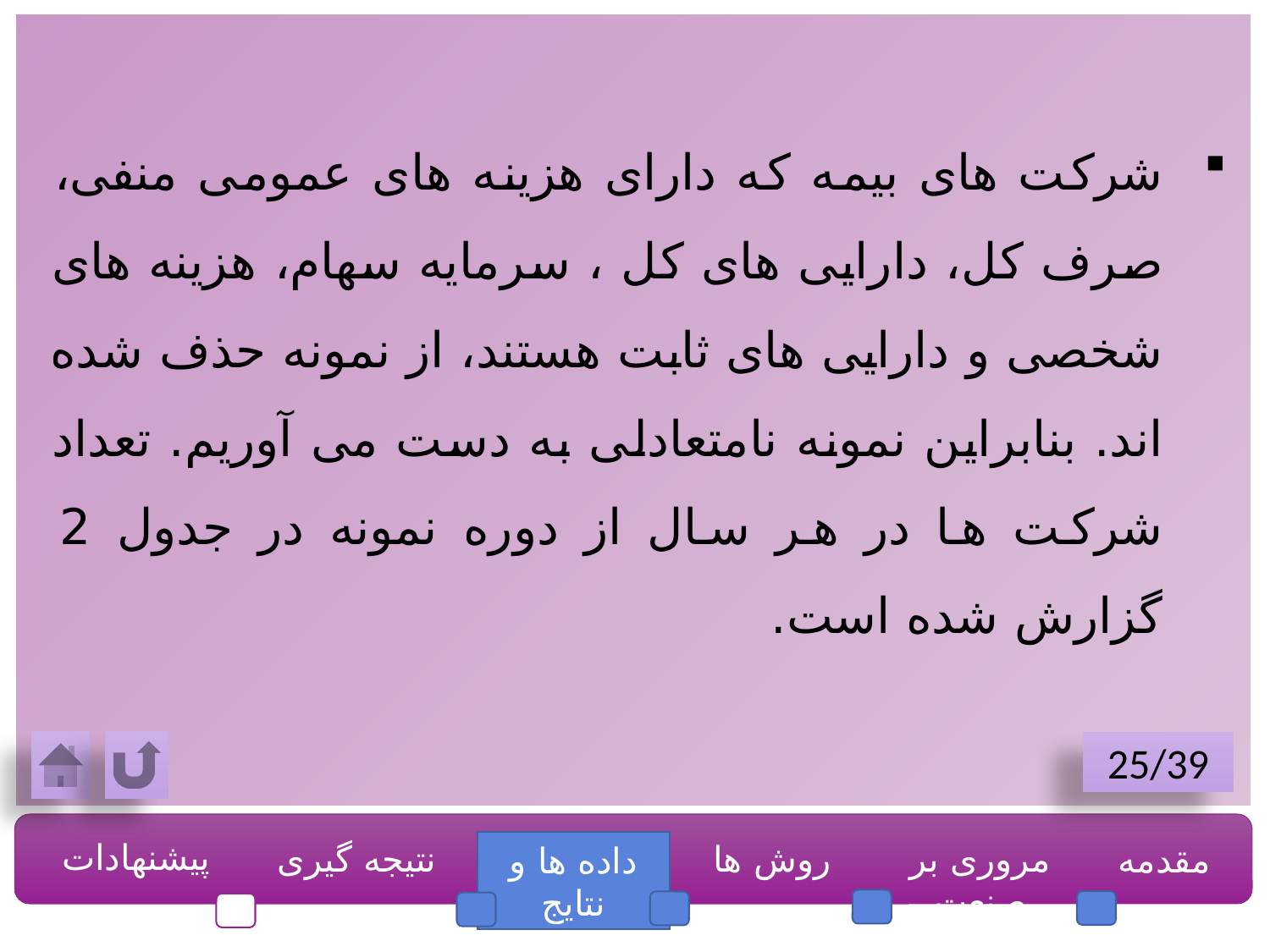

شرکت های بیمه که دارای هزینه های عمومی منفی، صرف کل، دارایی های کل ، سرمایه سهام، هزینه های شخصی و دارایی های ثابت هستند، از نمونه حذف شده اند. بنابراین نمونه نامتعادلی به دست می آوریم. تعداد شرکت ها در هر سال از دوره نمونه در جدول 2 گزارش شده است.

25/39

پیشنهادات
نتیجه گیری
روش ها
مروری بر صنعت
مقدمه
داده ها و نتایج